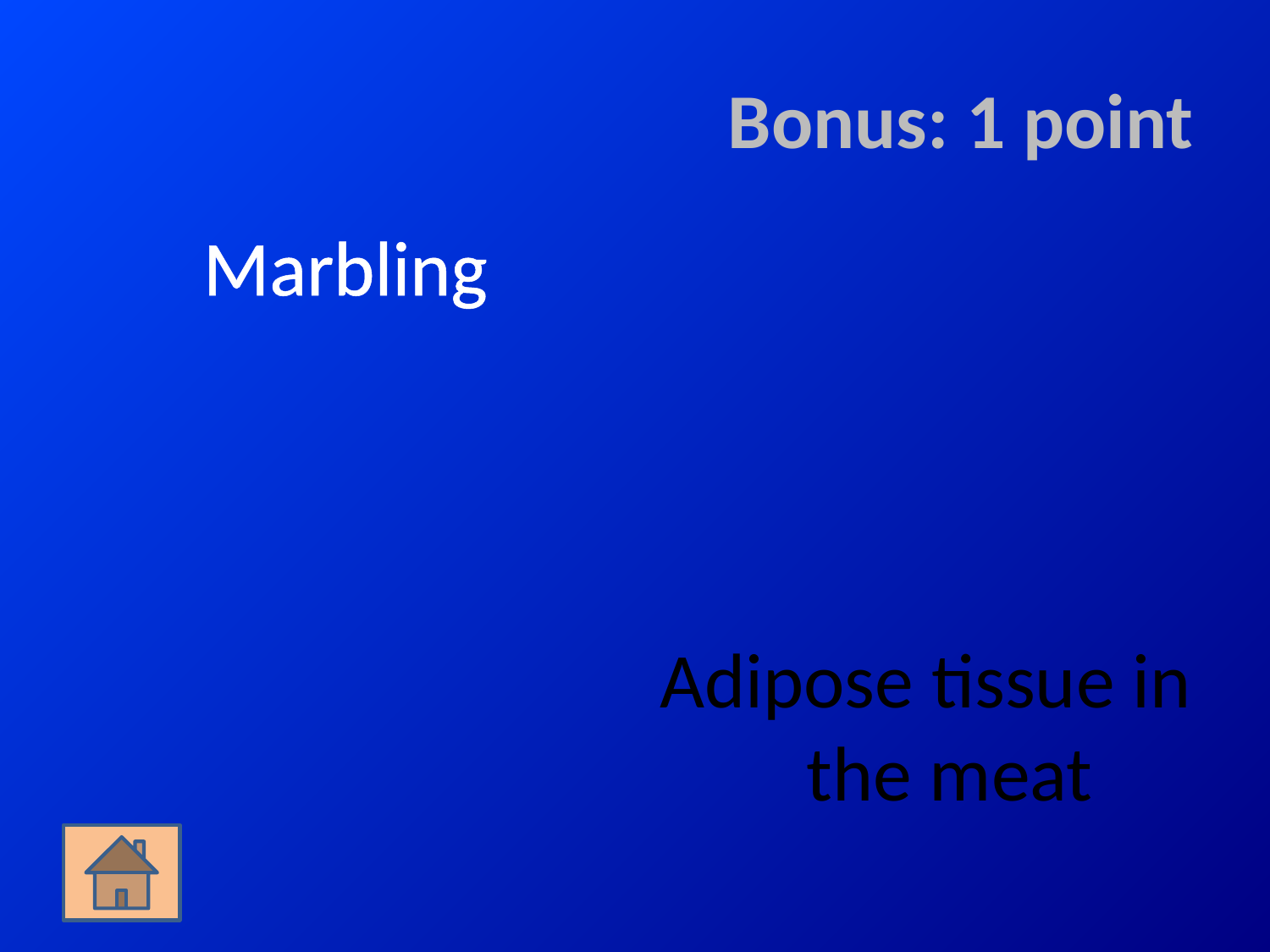

# Bonus: 1 point
Marbling
Adipose tissue in the meat